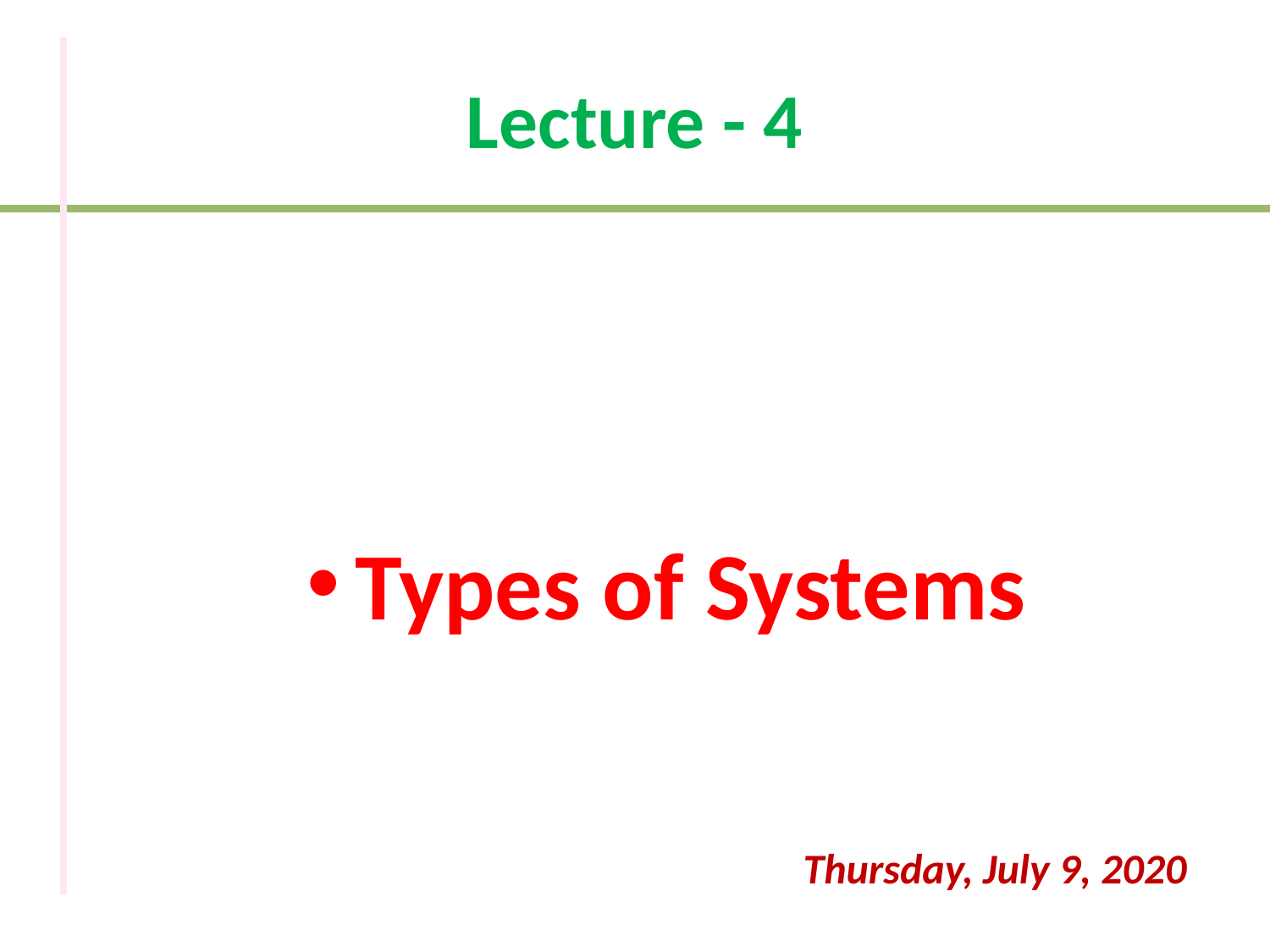

# Lecture - 4
Types of Systems
Thursday, July 9, 2020